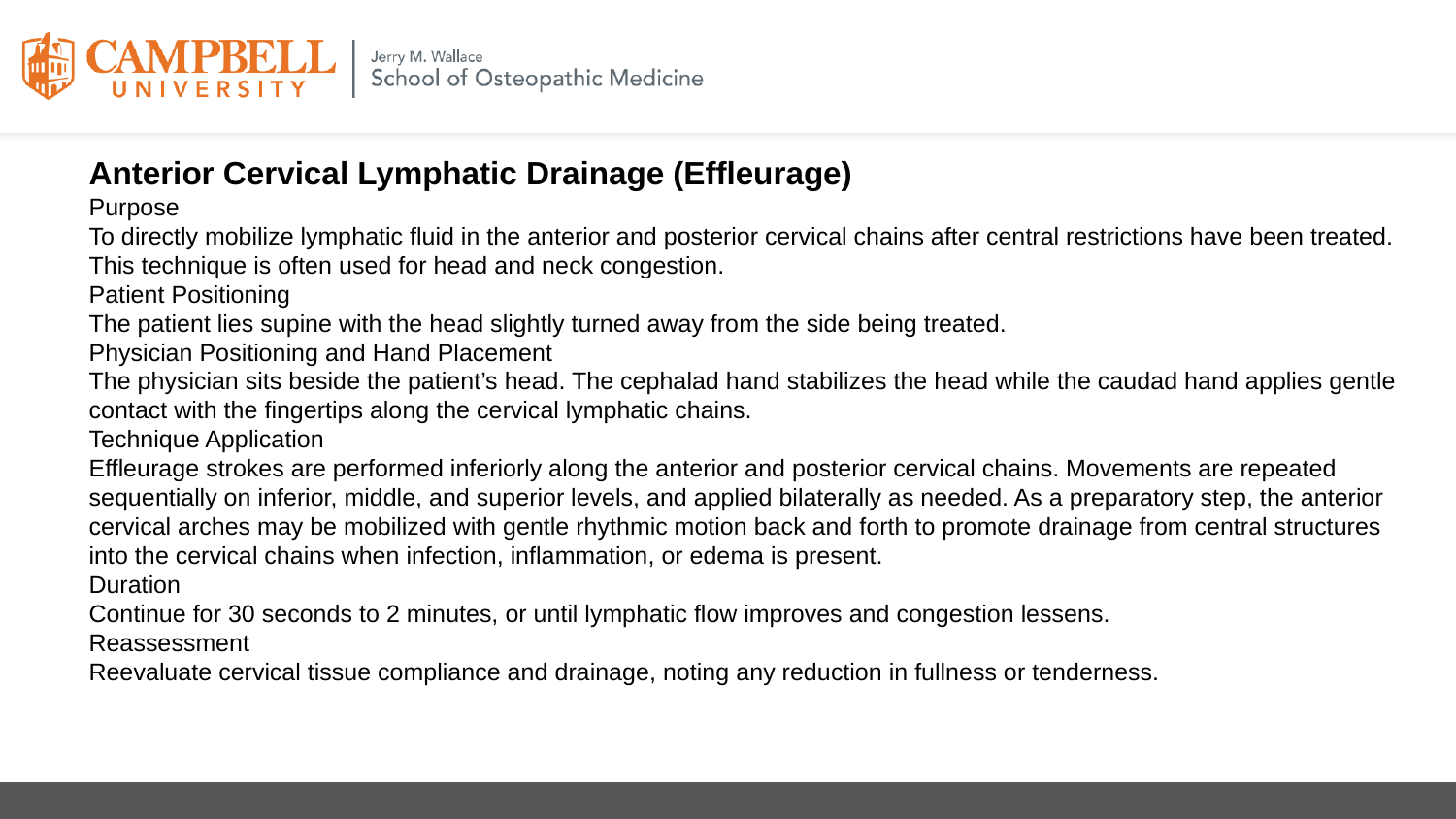

Anterior Cervical Lymphatic Drainage (Effleurage)
Purpose
To directly mobilize lymphatic fluid in the anterior and posterior cervical chains after central restrictions have been treated. This technique is often used for head and neck congestion.
Patient Positioning
The patient lies supine with the head slightly turned away from the side being treated.
Physician Positioning and Hand Placement
The physician sits beside the patient’s head. The cephalad hand stabilizes the head while the caudad hand applies gentle contact with the fingertips along the cervical lymphatic chains.
Technique Application
Effleurage strokes are performed inferiorly along the anterior and posterior cervical chains. Movements are repeated sequentially on inferior, middle, and superior levels, and applied bilaterally as needed. As a preparatory step, the anterior cervical arches may be mobilized with gentle rhythmic motion back and forth to promote drainage from central structures into the cervical chains when infection, inflammation, or edema is present.
Duration
Continue for 30 seconds to 2 minutes, or until lymphatic flow improves and congestion lessens.
Reassessment
Reevaluate cervical tissue compliance and drainage, noting any reduction in fullness or tenderness.